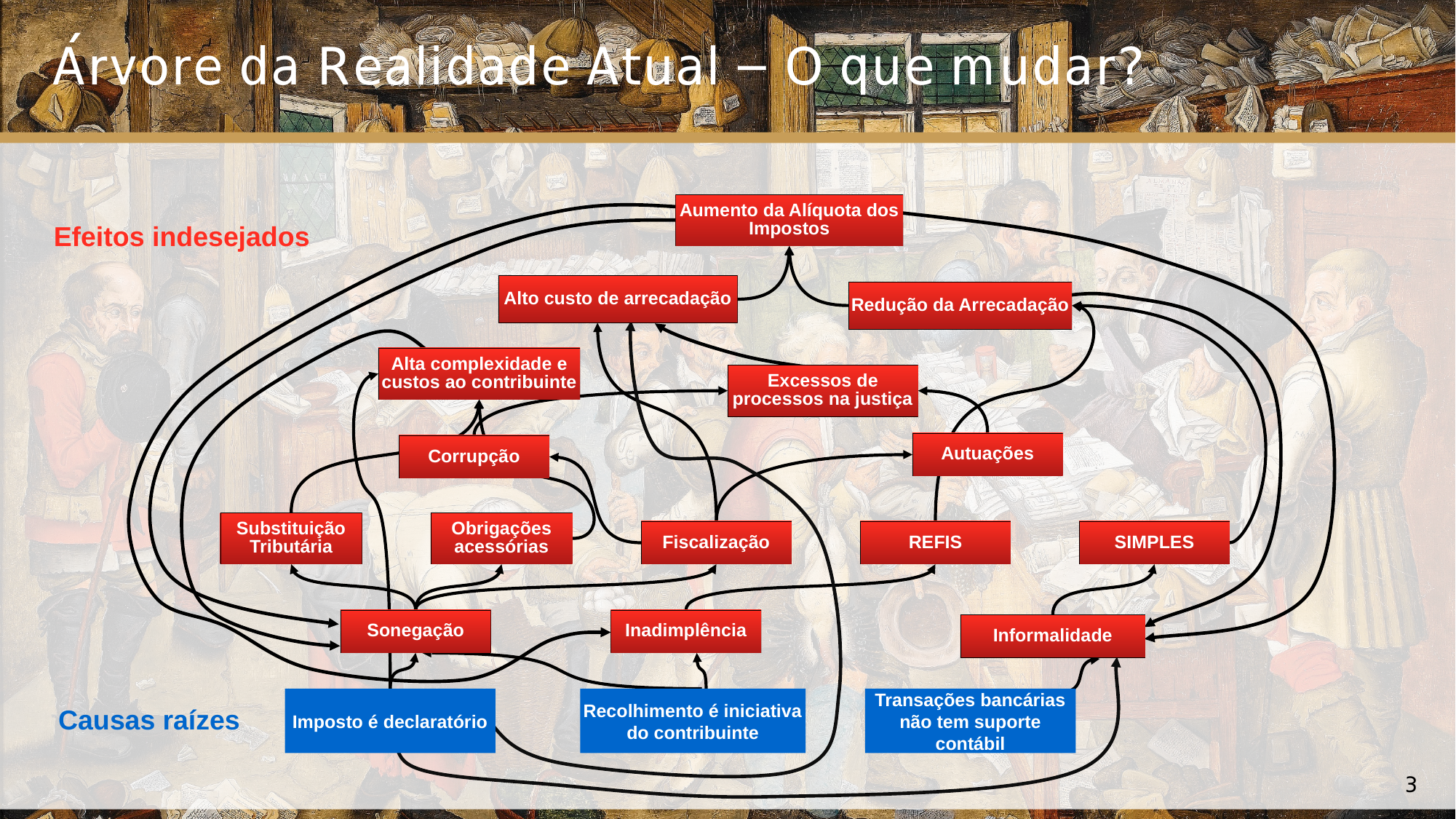

# Árvore da Realidade Atual – O que mudar?
Aumento da Alíquota dos Impostos

Efeitos indesejados
Alto custo de arrecadação
Redução da Arrecadação
Alta complexidade e custos ao contribuinte
Excessos de processos na justiça
Autuações
Corrupção
Substituição Tributária
Obrigações acessórias
Fiscalização
REFIS
SIMPLES
Sonegação
Inadimplência
Informalidade
Imposto é declaratório
Recolhimento é iniciativa
do contribuinte
Transações bancárias não tem suporte contábil
Causas raízes
3